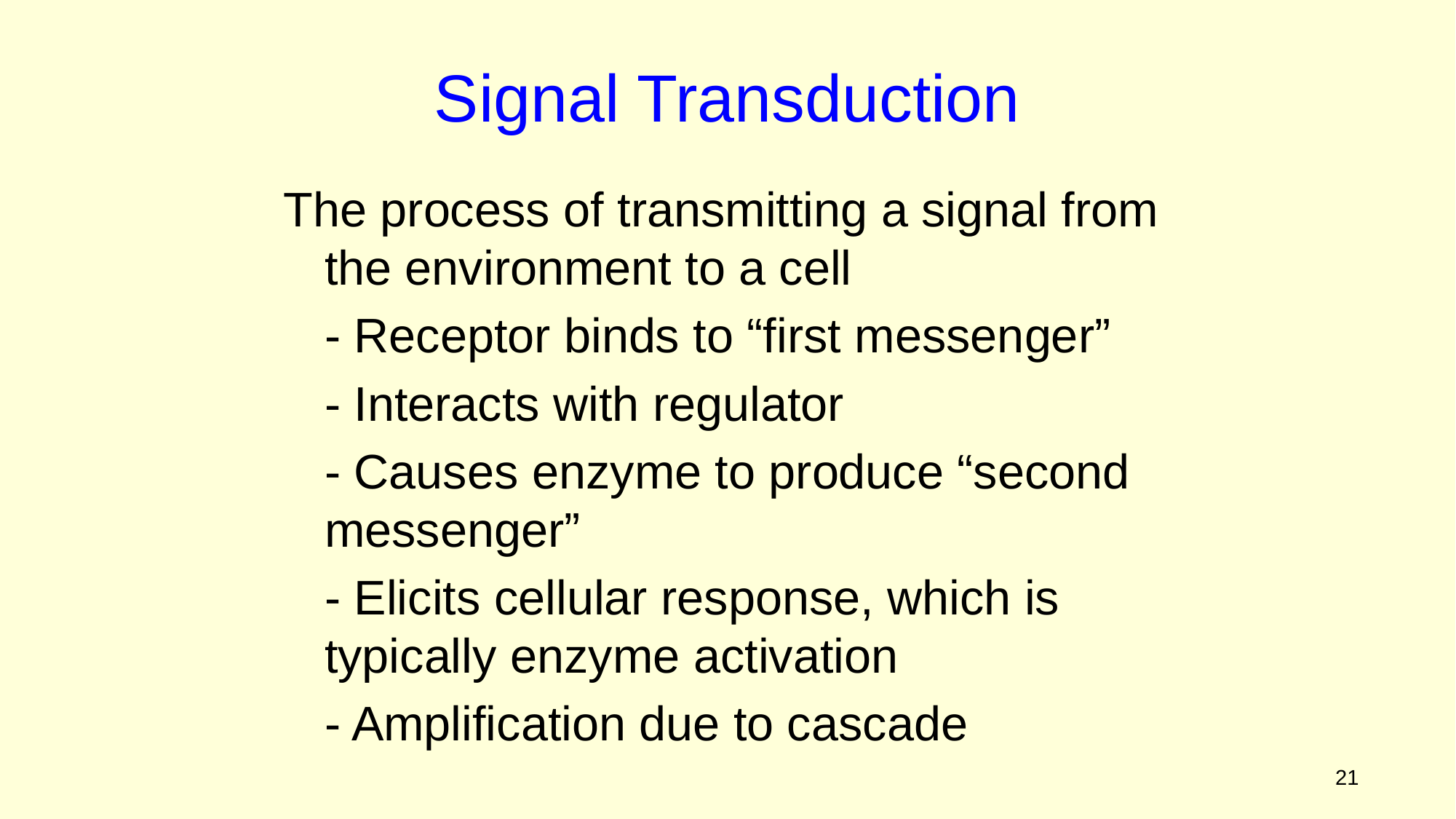

Signal Transduction
The process of transmitting a signal from the environment to a cell
	- Receptor binds to “first messenger”
	- Interacts with regulator
	- Causes enzyme to produce “second messenger”
	- Elicits cellular response, which is typically enzyme activation
	- Amplification due to cascade
Figure 2.3